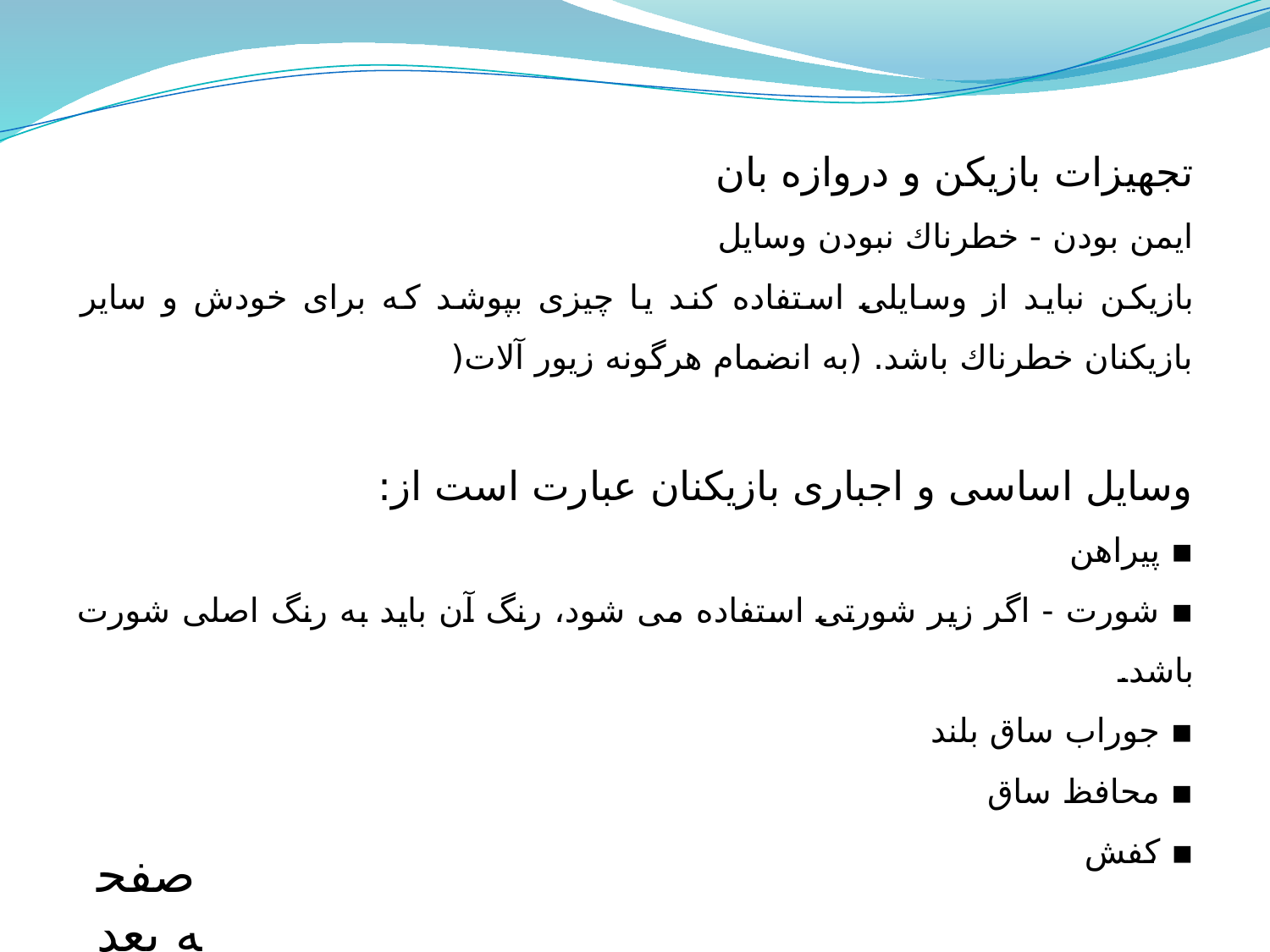

تجهیزات بازیکن و دروازه بان
ایمن بودن - خطرناك نبودن وسايل
بازيكن نبايد از وسايلى استفاده كند يا چيزى بپوشد كه براى خودش و ساير بازيكنان خطرناك باشد. (به انضمام هرگونه زيور آلات(

وسايل اساسى و اجبارى بازيكنان عبارت است از:
▪ پيراهن
▪ شورت - اگر زير شورتى استفاده می شود، رنگ آن بايد به رنگ اصلى شورت باشد.
▪ جوراب ساق بلند
▪ محافظ ساق
▪ كفش

صفحه بعد